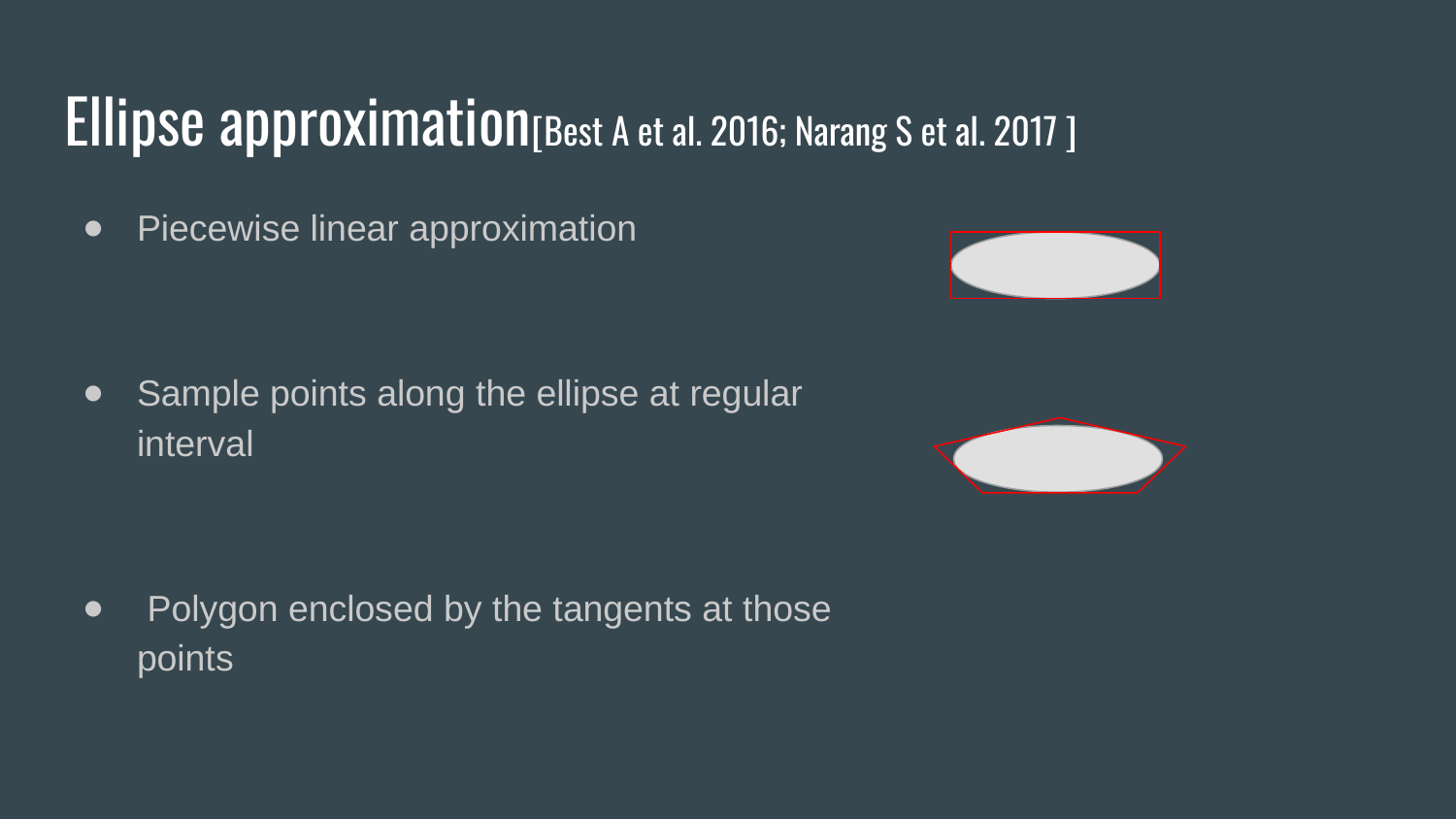

# Ellipse approximation[Best A et al. 2016; Narang S et al. 2017 ]
Piecewise linear approximation

Sample points along the ellipse at regular interval

 Polygon enclosed by the tangents at those points